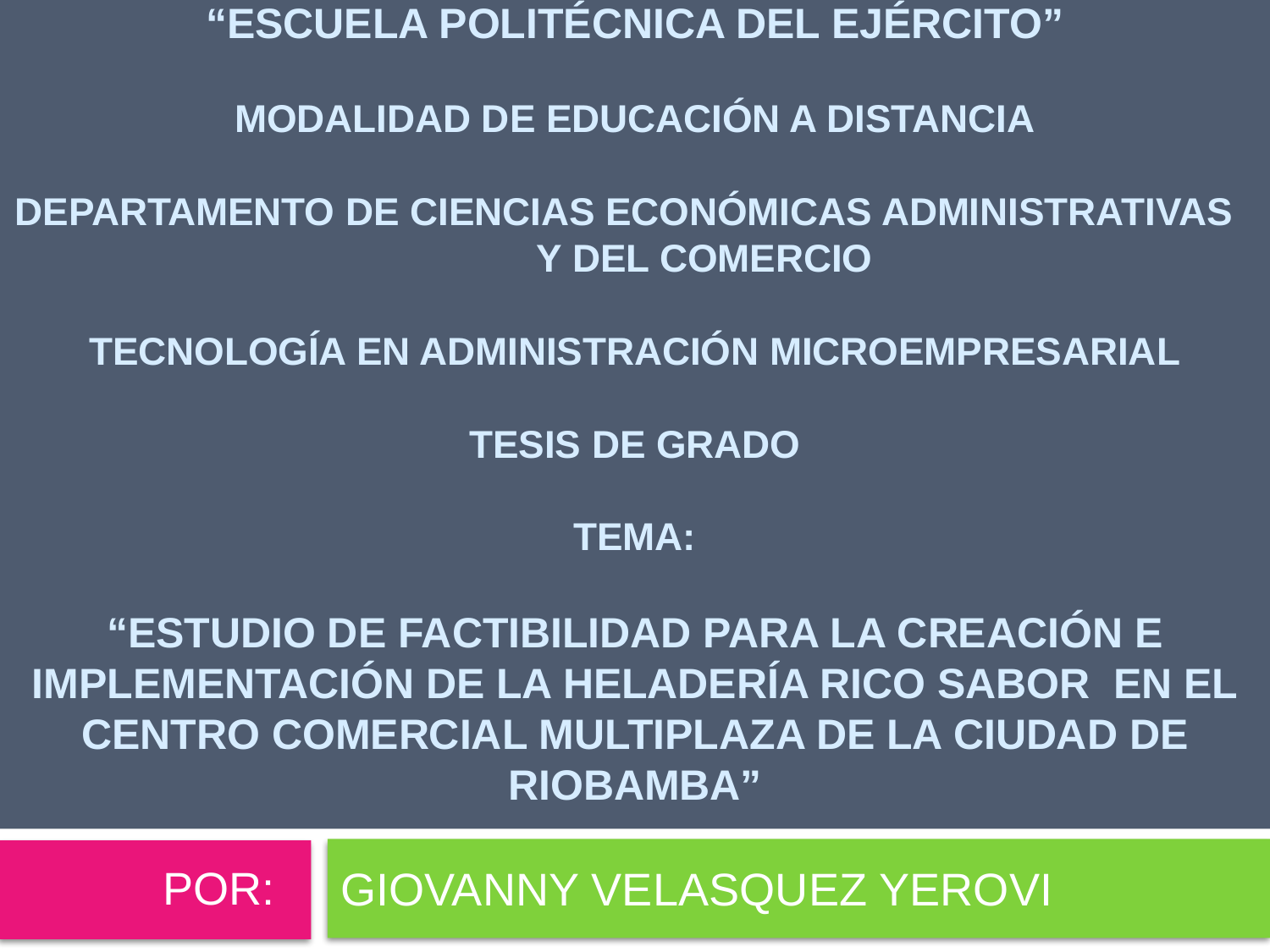

# “ESCUELA POLITÉCNICA DEL EJÉRCITO” modalidad de educación a distancia DEPARTAMENTO DE CIENCIAS ECONÓMICAS ADMINISTRATIVAS                Y DEl COMERCIO tecnología en administración microempresarial TESIS DE GRADO TEMA: “ESTUDIO DE FACTIBILIDAD PARA LA CREACIÓN E IMPLEMENTACIÓN DE LA HELADERÍA RICO SABOR  EN EL CENTRO COMERCIAL MULTIPLAZA DE LA CIUDAD DE RIOBAMBA”
GIOVANNY VELASQUEZ YEROVI
POR: